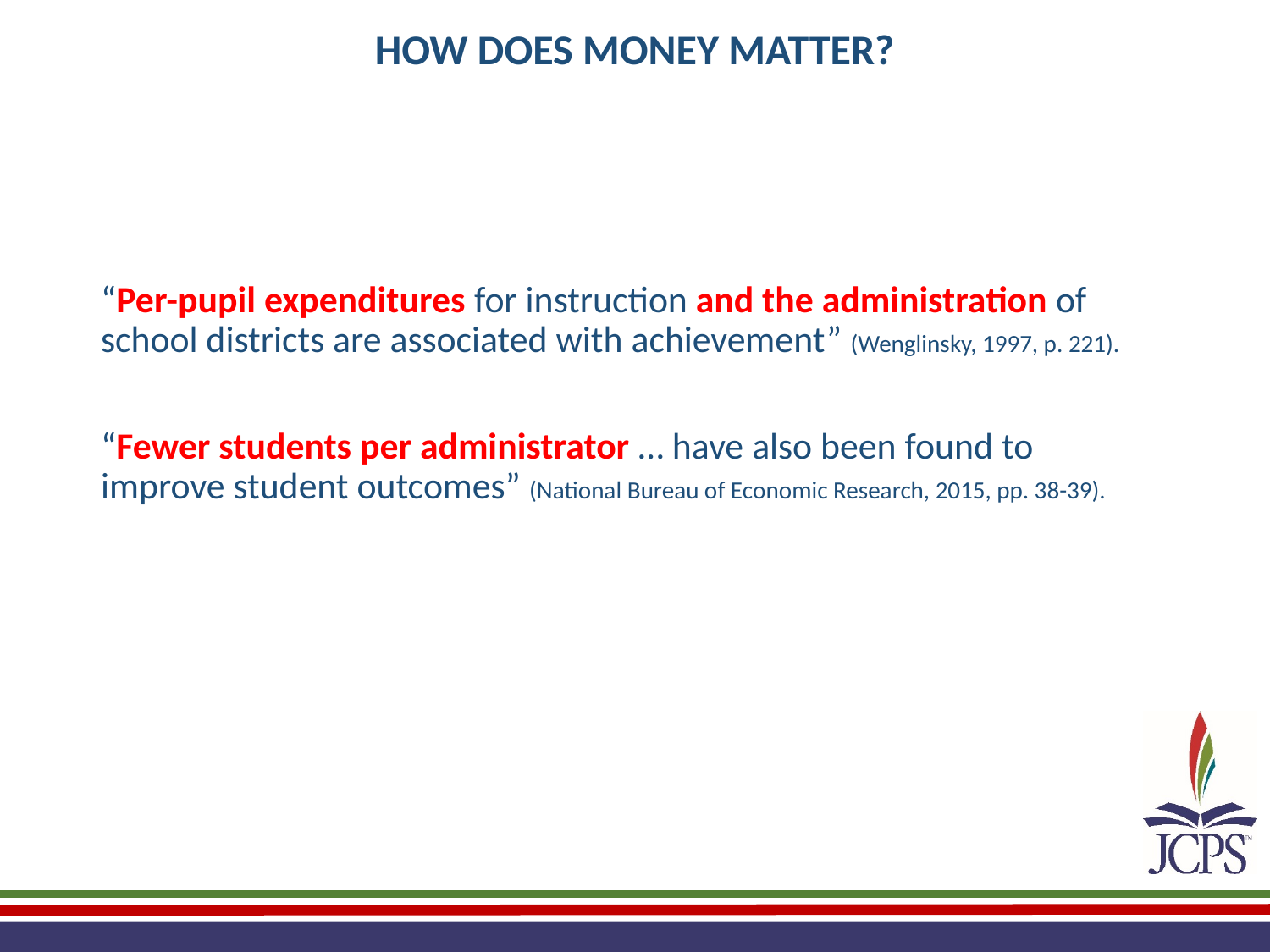

HOW DOES MONEY MATTER?
“Per-pupil expenditures for instruction and the administration of school districts are associated with achievement” (Wenglinsky, 1997, p. 221).

“Fewer students per administrator … have also been found to improve student outcomes” (National Bureau of Economic Research, 2015, pp. 38-39).